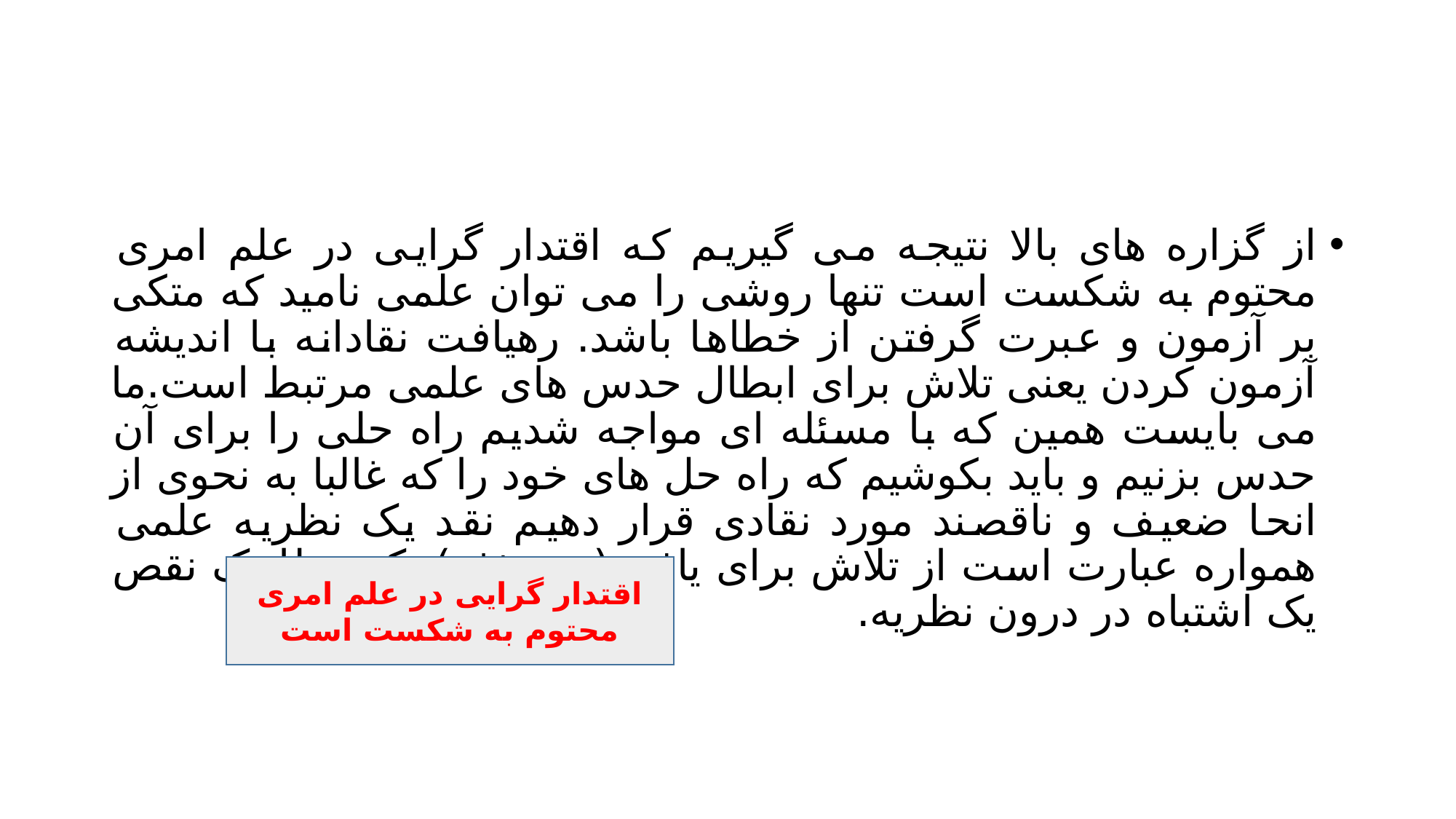

#
از گزاره های بالا نتیجه می گیریم که اقتدار گرایی در علم امری محتوم به شکست است تنها روشی را می توان علمی نامید که متکی بر آزمون و عبرت گرفتن از خطاها باشد. رهیافت نقادانه با اندیشه آزمون کردن یعنی تلاش برای ابطال حدس های علمی مرتبط است.ما می بایست همین که با مسئله ای مواجه شدیم راه حلی را برای آن حدس بزنیم و باید بکوشیم که راه حل های خود را که غالبا به نحوی از انحا ضعیف و ناقصند مورد نقادی قرار دهیم نقد یک نظریه علمی همواره عبارت است از تلاش برای یافتن( و حذف) یک خطا یک نقص یک اشتباه در درون نظریه.
اقتدار گرایی در علم امری محتوم به شکست است